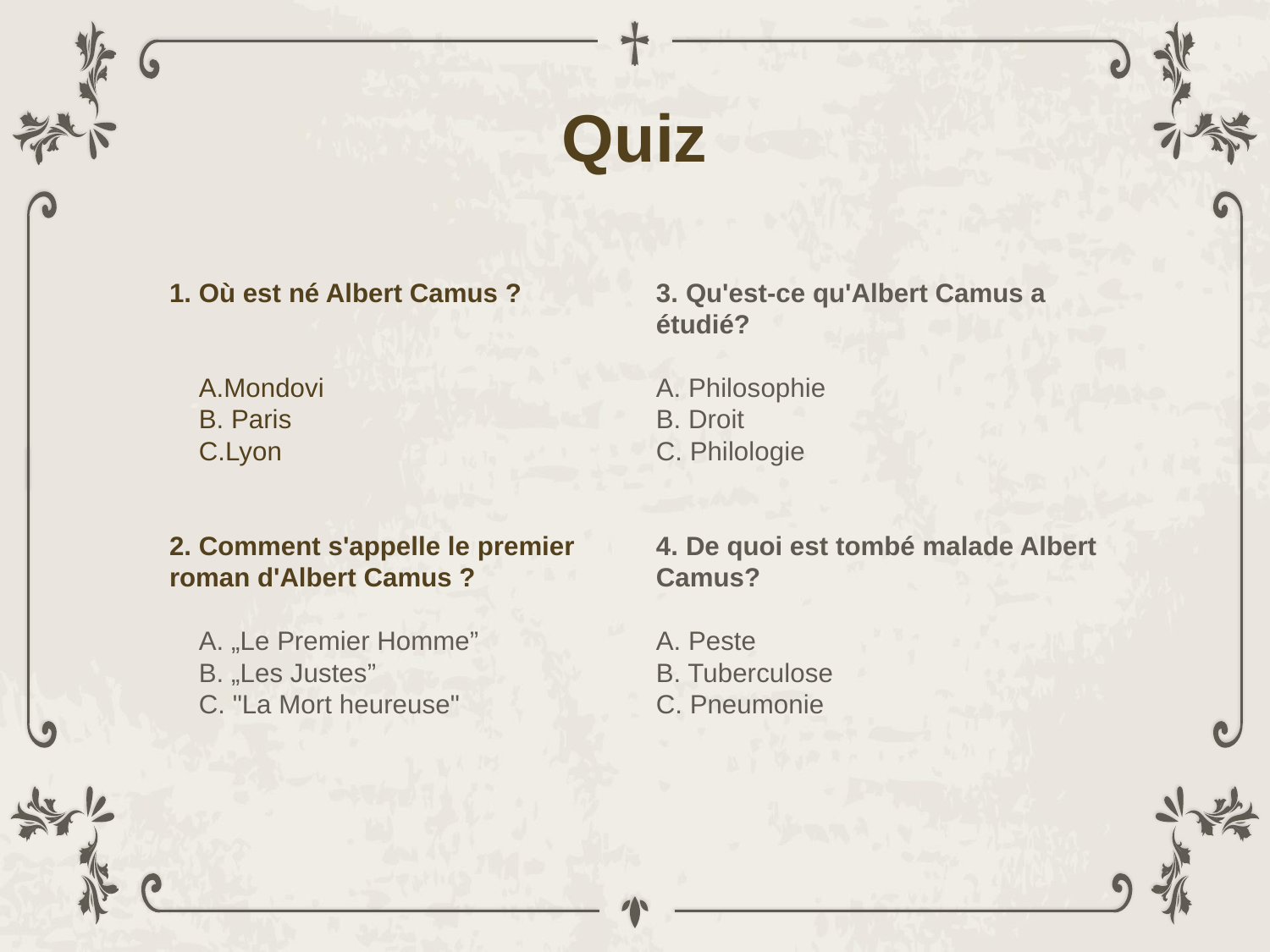

# Quiz
1. Où est né Albert Camus ?

    A.Mondovi
    B. Paris
    C.Lyon

2. Comment s'appelle le premier roman d'Albert Camus ?

    A. „Le Premier Homme”
    B. „Les Justes”
    C. "La Mort heureuse"

3. Qu'est-ce qu'Albert Camus a étudié?

A. Philosophie
B. Droit
C. Philologie

4. De quoi est tombé malade Albert Camus?

A. Peste
B. Tuberculose
C. Pneumonie